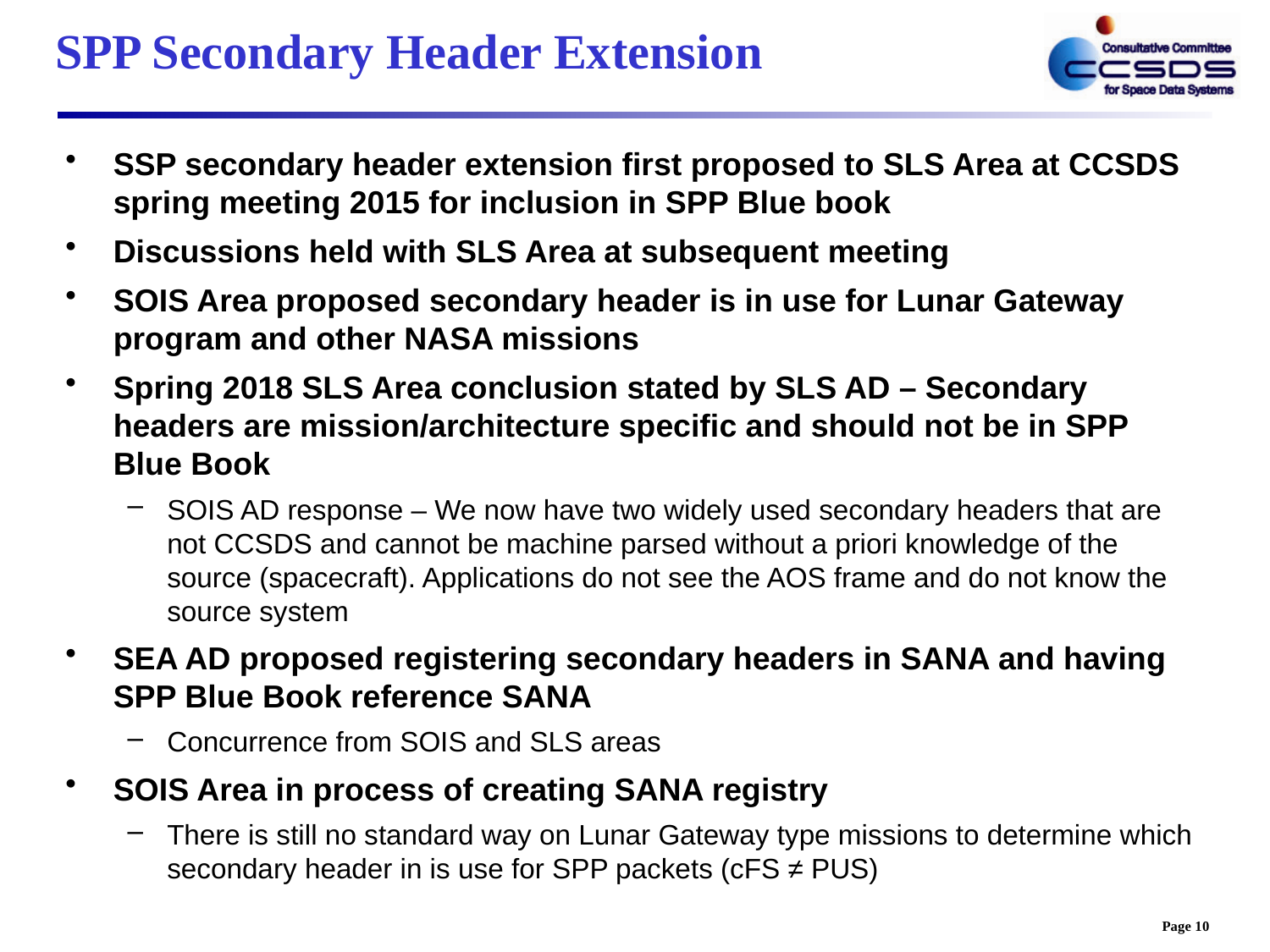

# SPP Secondary Header Extension
SSP secondary header extension first proposed to SLS Area at CCSDS spring meeting 2015 for inclusion in SPP Blue book
Discussions held with SLS Area at subsequent meeting
SOIS Area proposed secondary header is in use for Lunar Gateway program and other NASA missions
Spring 2018 SLS Area conclusion stated by SLS AD – Secondary headers are mission/architecture specific and should not be in SPP Blue Book
SOIS AD response – We now have two widely used secondary headers that are not CCSDS and cannot be machine parsed without a priori knowledge of the source (spacecraft). Applications do not see the AOS frame and do not know the source system
SEA AD proposed registering secondary headers in SANA and having SPP Blue Book reference SANA
Concurrence from SOIS and SLS areas
SOIS Area in process of creating SANA registry
There is still no standard way on Lunar Gateway type missions to determine which secondary header in is use for SPP packets (cFS ≠ PUS)